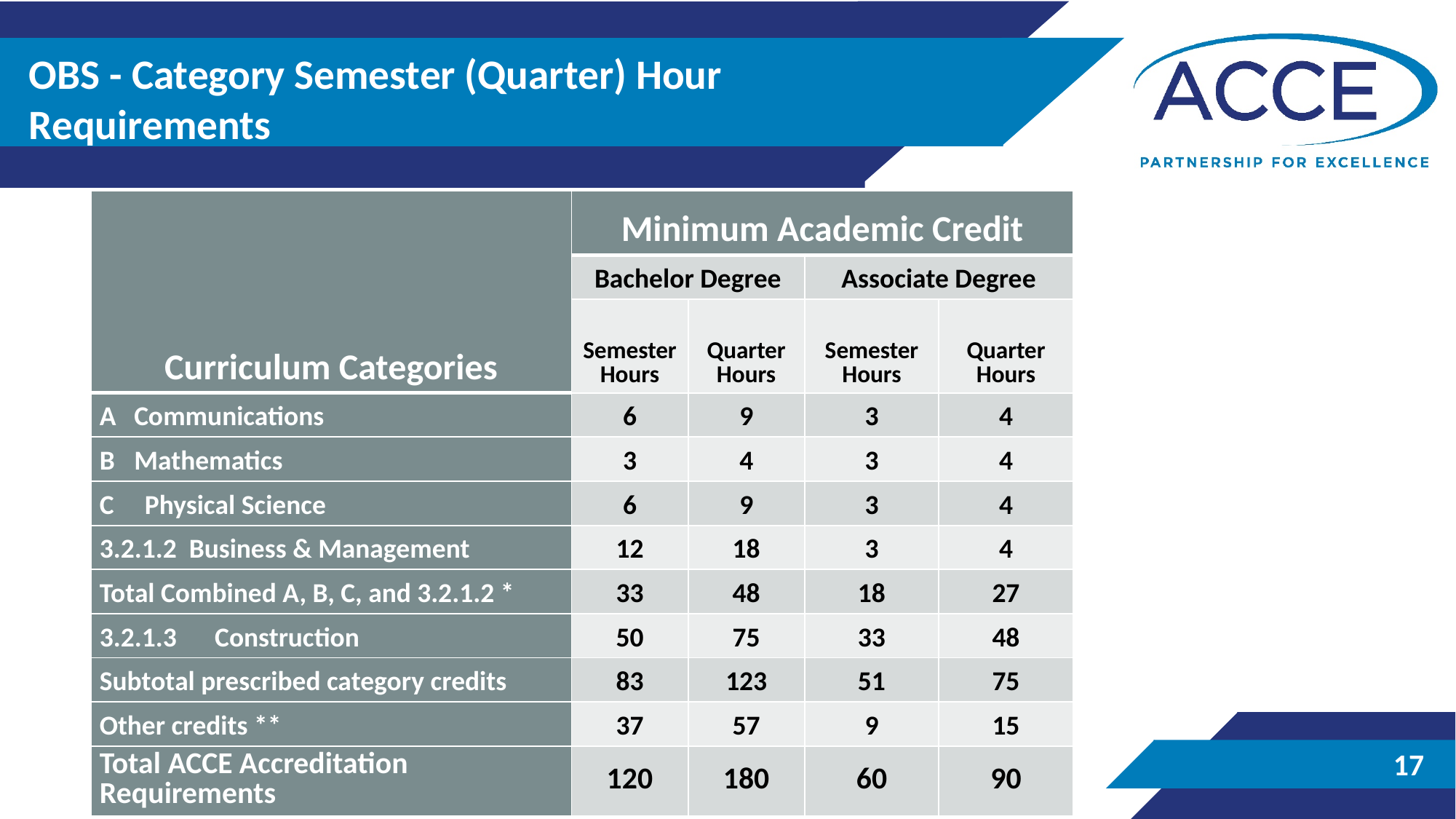

# OBS - Category Semester (Quarter) Hour Requirements
| Curriculum Categories | Minimum Academic Credit |  |  |  |
| --- | --- | --- | --- | --- |
|  | Bachelor Degree |  | Associate Degree |  |
|  | Semester Hours | Quarter Hours | Semester Hours | Quarter Hours |
| A Communications | 6 | 9 | 3 | 4 |
| B Mathematics | 3 | 4 | 3 | 4 |
| C Physical Science | 6 | 9 | 3 | 4 |
| 3.2.1.2 Business & Management | 12 | 18 | 3 | 4 |
| Total Combined A, B, C, and 3.2.1.2 \* | 33 | 48 | 18 | 27 |
| 3.2.1.3 Construction | 50 | 75 | 33 | 48 |
| Subtotal prescribed category credits | 83 | 123 | 51 | 75 |
| Other credits \*\* | 37 | 57 | 9 | 15 |
| Total ACCE Accreditation Requirements | 120 | 180 | 60 | 90 |
17